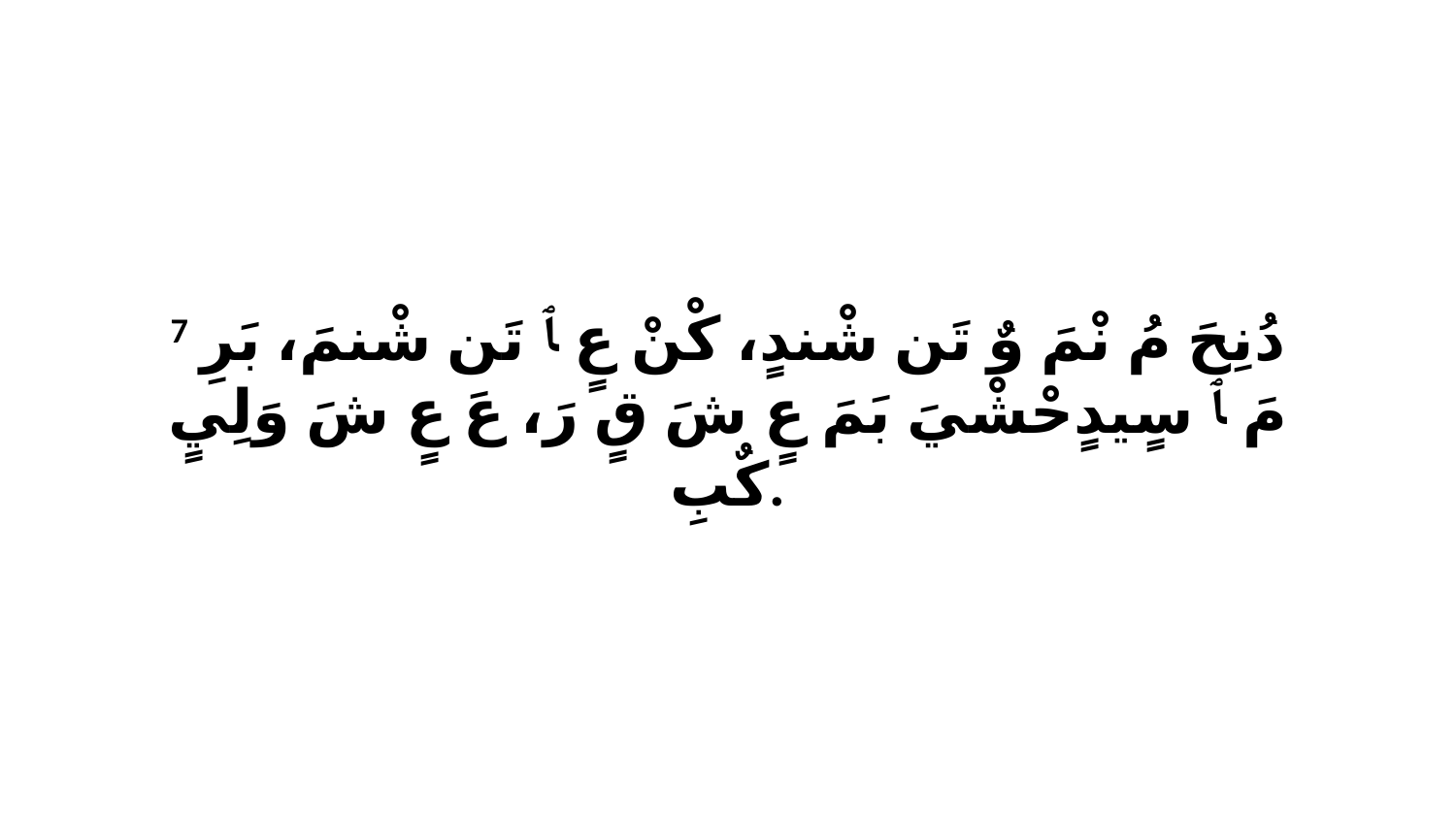

7 دُنِحَ مُ نْمَ وٌ تَن شْندٍ، كْنْ عٍ ﭑ تَن شْنمَ، بَرِ مَ ﭑ سٍيدٍحْشْيَ بَمَ عٍ شَ قٍ رَ، عَ عٍ شَ وَلِيٍ كٌبِ.